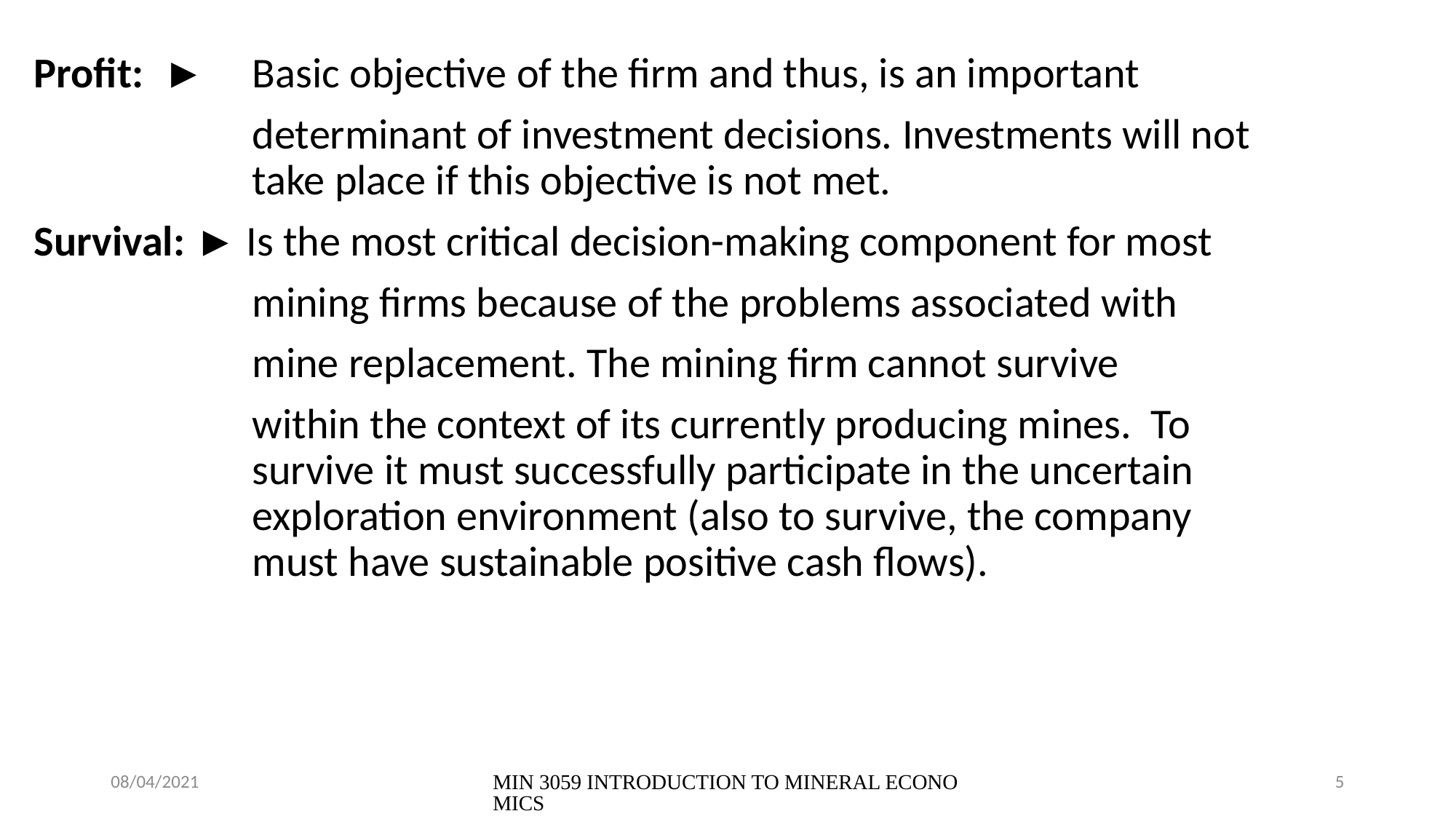

Profit:  ►	Basic objective of the firm and thus, is an important
		determinant of investment decisions. Investments will not 		take place if this objective is not met.
Survival: ► Is the most critical decision-making component for most
		mining firms because of the problems associated with
		mine replacement. The mining firm cannot survive
		within the context of its currently producing mines.  To 			survive it must successfully participate in the uncertain 			exploration environment (also to survive, the company 			must have sustainable positive cash flows).

08/04/2021
MIN 3059 INTRODUCTION TO MINERAL ECONOMICS
5